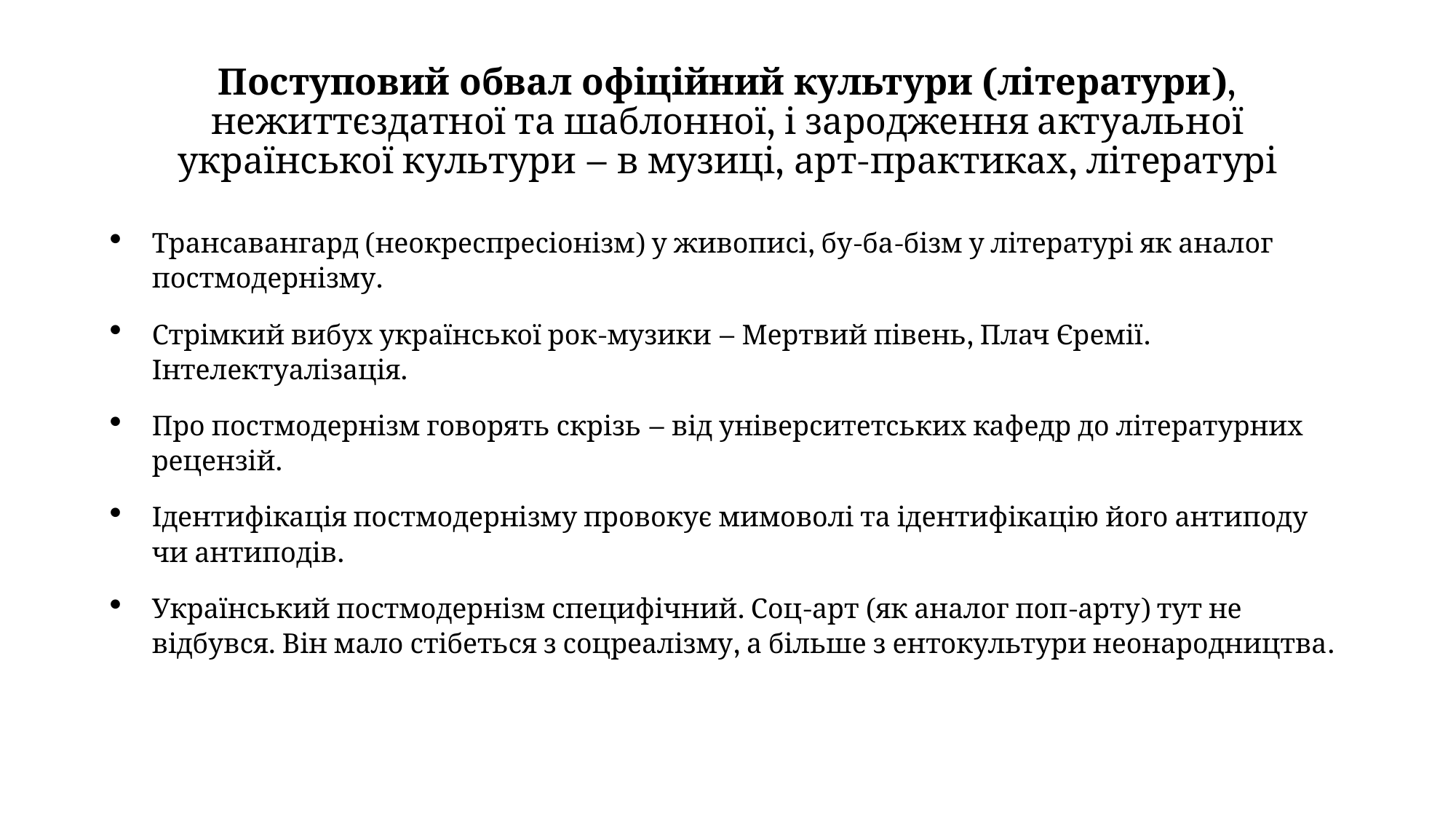

# Поступовий обвал офіційний культури (літератури), нежиттєздатної та шаблонної, і зародження актуальної української культури – в музиці, арт-практиках, літературі
Трансавангард (неокреспресіонізм) у живописі, бу-ба-бізм у літературі як аналог постмодернізму.
Стрімкий вибух української рок-музики – Мертвий півень, Плач Єремії. Інтелектуалізація.
Про постмодернізм говорять скрізь – від університетських кафедр до літературних рецензій.
Ідентифікація постмодернізму провокує мимоволі та ідентифікацію його антиподу чи антиподів.
Український постмодернізм специфічний. Соц-арт (як аналог поп-арту) тут не відбувся. Він мало стібеться з соцреалізму, а більше з ентокультури неонародництва.